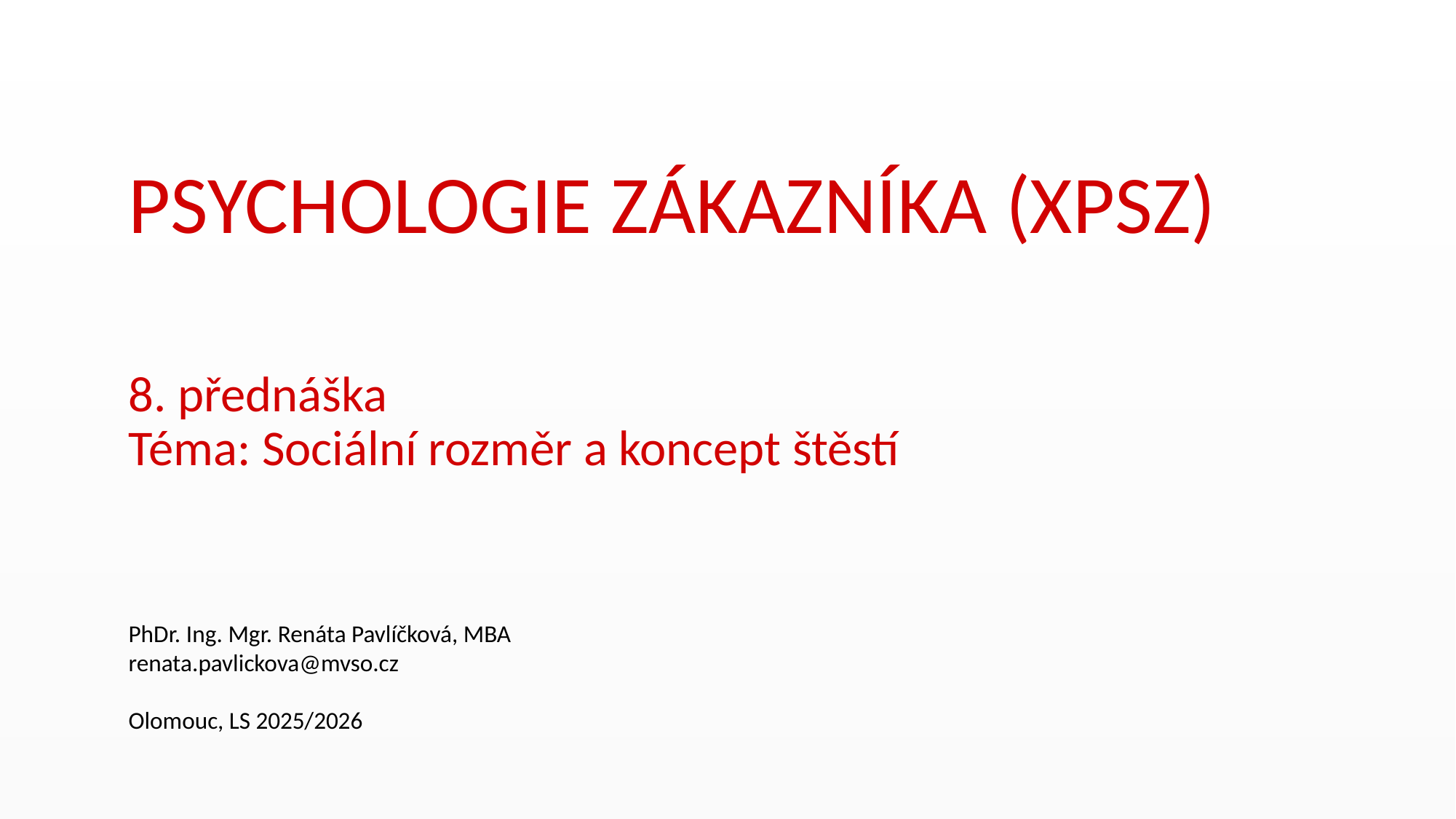

# PSYCHOLOGIE ZÁKAZNÍKA (XPSZ) 8. přednáška Téma: Sociální rozměr a koncept štěstí
PhDr. Ing. Mgr. Renáta Pavlíčková, MBA
renata.pavlickova@mvso.cz

Olomouc, LS 2025/2026